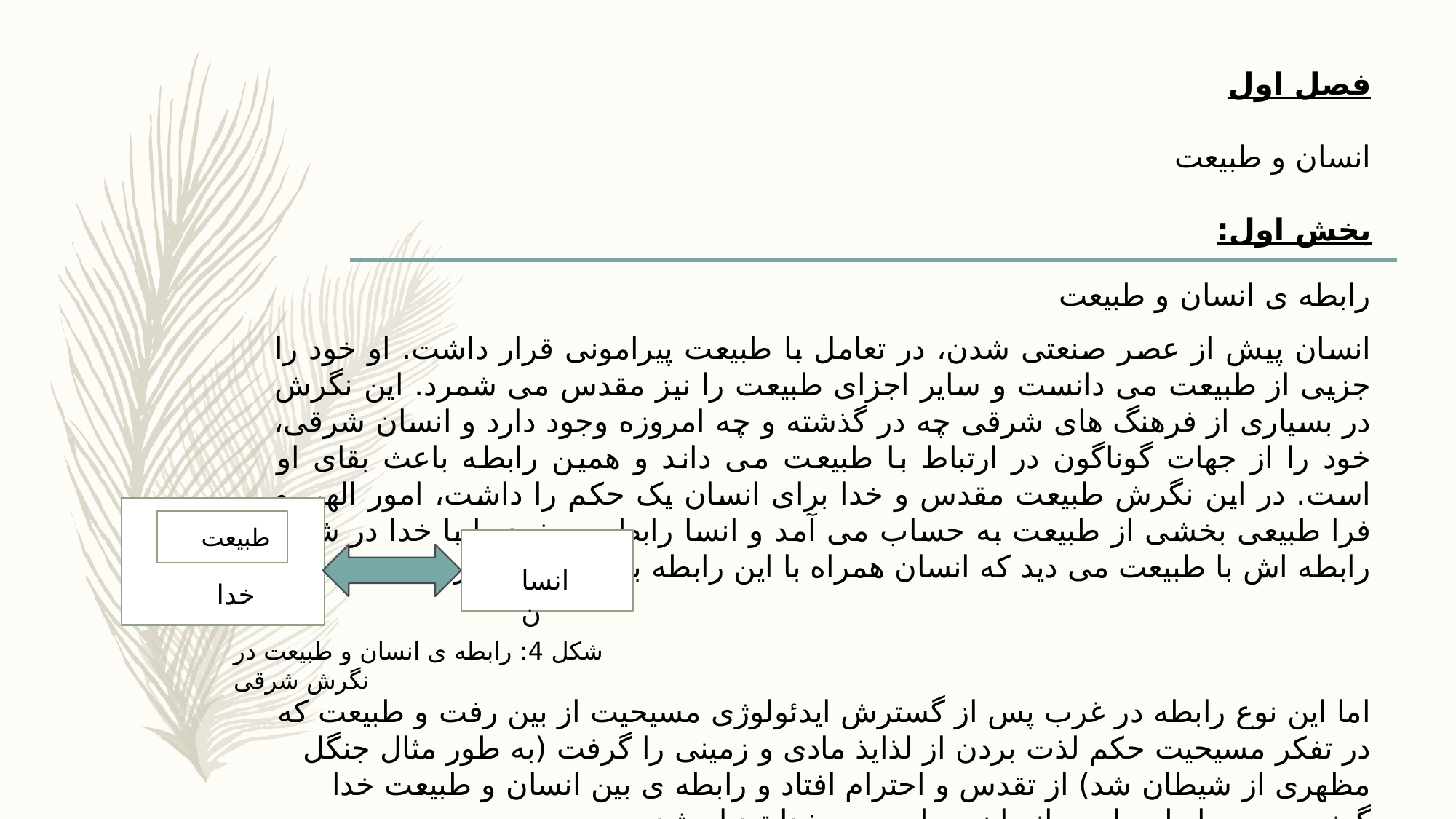

فصل اول

انسان و طبیعت

بخش اول:
رابطه ی انسان و طبیعت
انسان پیش از عصر صنعتی شدن، در تعامل با طبیعت پیرامونی قرار داشت. او خود را جزیی از طبیعت می دانست و سایر اجزای طبیعت را نیز مقدس می شمرد. این نگرش در بسیاری از فرهنگ های شرقی چه در گذشته و چه امروزه وجود دارد و انسان شرقی، خود را از جهات گوناگون در ارتباط با طبیعت می داند و همین رابطه باعث بقای او است. در این نگرش طبیعت مقدس و خدا برای انسان یک حکم را داشت، امور الهی و فرا طبیعی بخشی از طبیعت به حساب می آمد و انسا رابطه ی خود را با خدا در شکل رابطه اش با طبیعت می دید که انسان همراه با این رابطه به وحدت می رسد.

طبیعت

انسان
خدا
شکل 4: رابطه ی انسان و طبیعت در نگرش شرقی
اما این نوع رابطه در غرب پس از گسترش ایدئولوژی مسیحیت از بین رفت و طبیعت که در تفکر مسیحیت حکم لذت بردن از لذایذ مادی و زمینی را گرفت (به طور مثال جنگل مظهری از شیطان شد) از تقدس و احترام افتاد و رابطه ی بین انسان و طبیعت خدا گونه به سه رابطه ما بین انسان و طبیعت و خدا تبدیل شد.